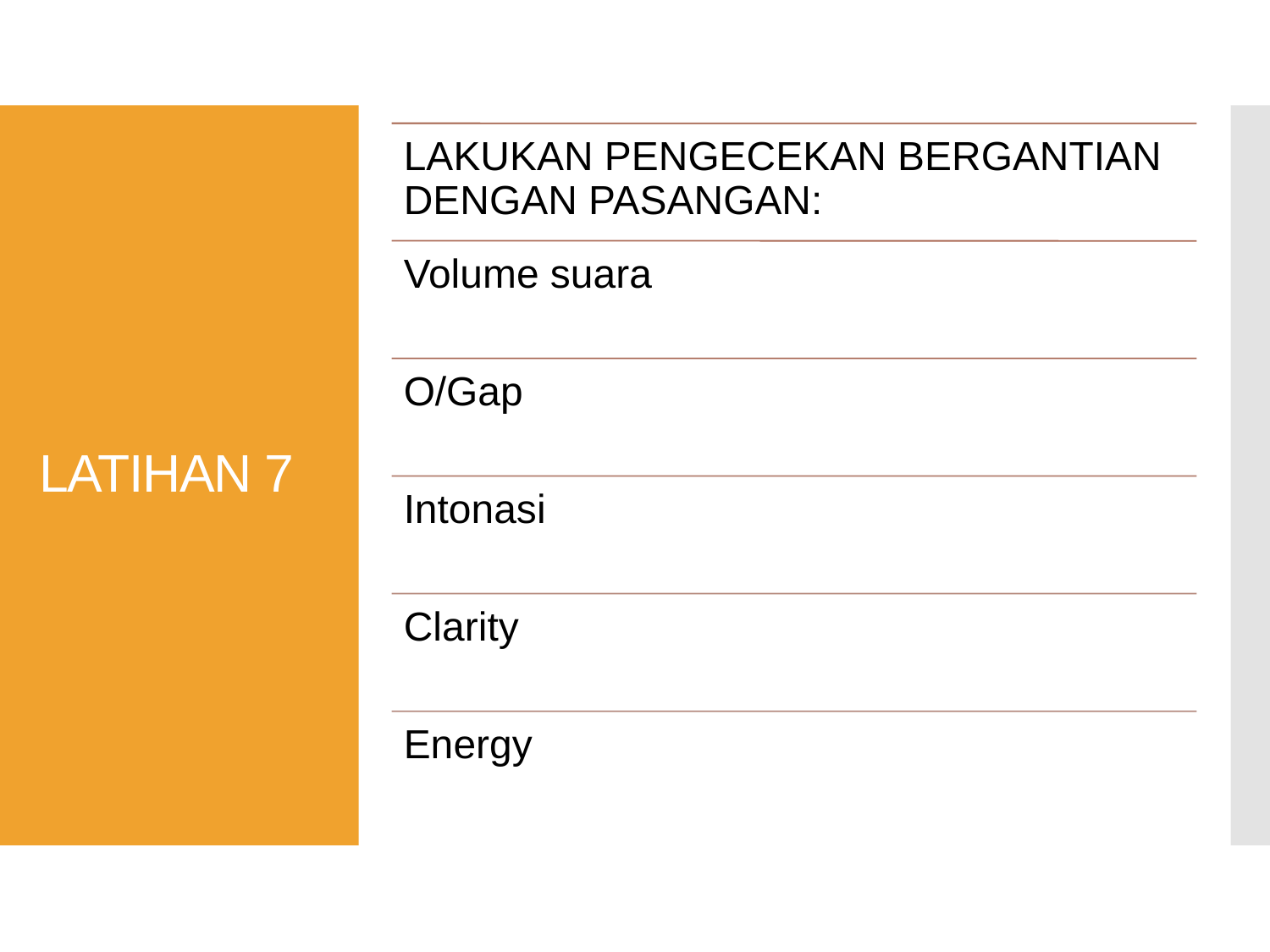

LAKUKAN PENGECEKAN BERGANTIAN DENGAN PASANGAN:
Volume suara
O/Gap
Intonasi
Clarity
Energy
# LATIHAN 7